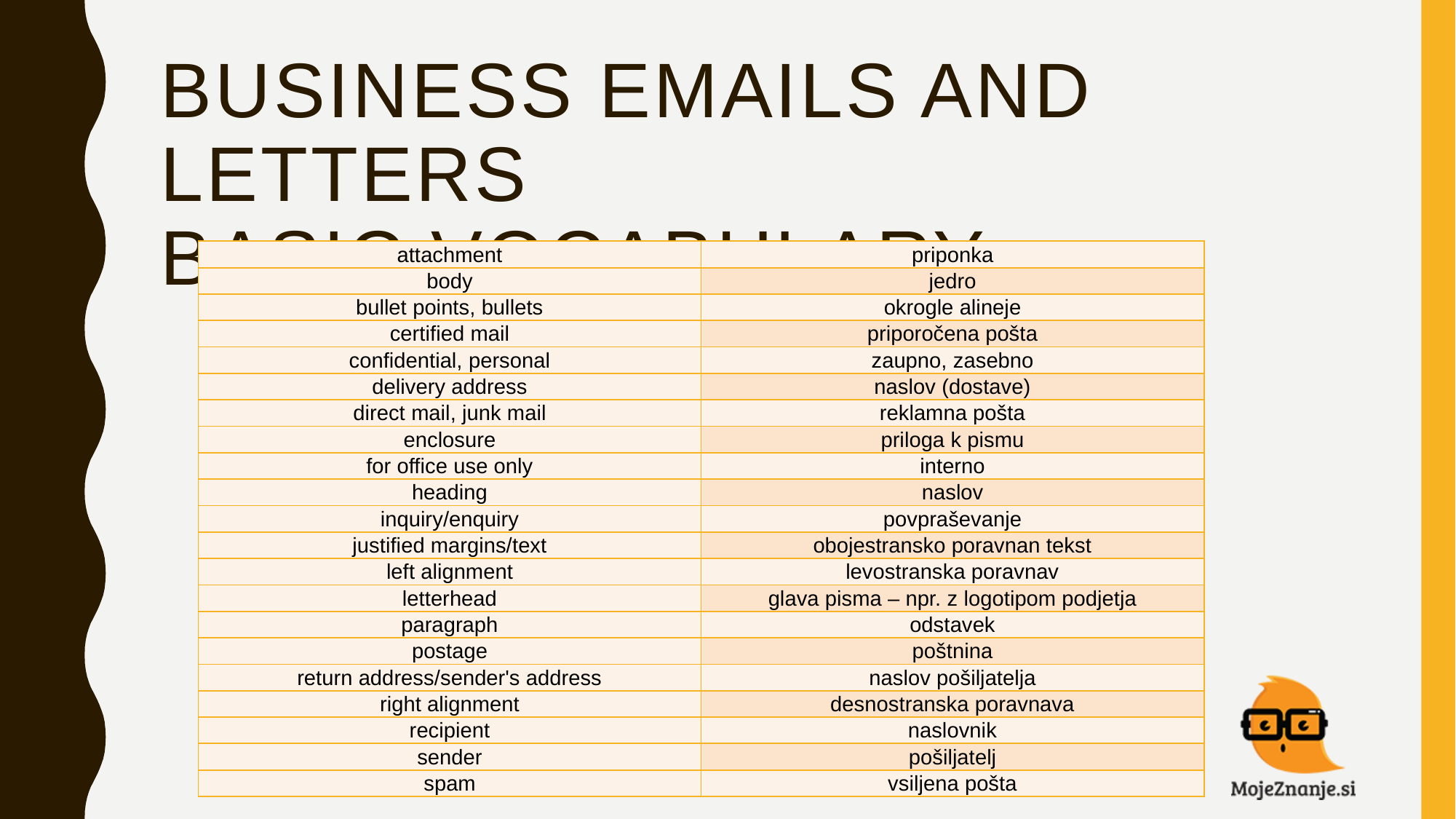

# BUSINESS EMAILS AND LETTERS BASIC VOCABULARY
| attachment | priponka |
| --- | --- |
| body | jedro |
| bullet points, bullets | okrogle alineje |
| certified mail | priporočena pošta |
| confidential, personal | zaupno, zasebno |
| delivery address | naslov (dostave) |
| direct mail, junk mail | reklamna pošta |
| enclosure | priloga k pismu |
| for office use only | interno |
| heading | naslov |
| inquiry/enquiry | povpraševanje |
| justified margins/text | obojestransko poravnan tekst |
| left alignment | levostranska poravnav |
| letterhead | glava pisma – npr. z logotipom podjetja |
| paragraph | odstavek |
| postage | poštnina |
| return address/sender's address | naslov pošiljatelja |
| right alignment | desnostranska poravnava |
| recipient | naslovnik |
| sender | pošiljatelj |
| spam | vsiljena pošta |